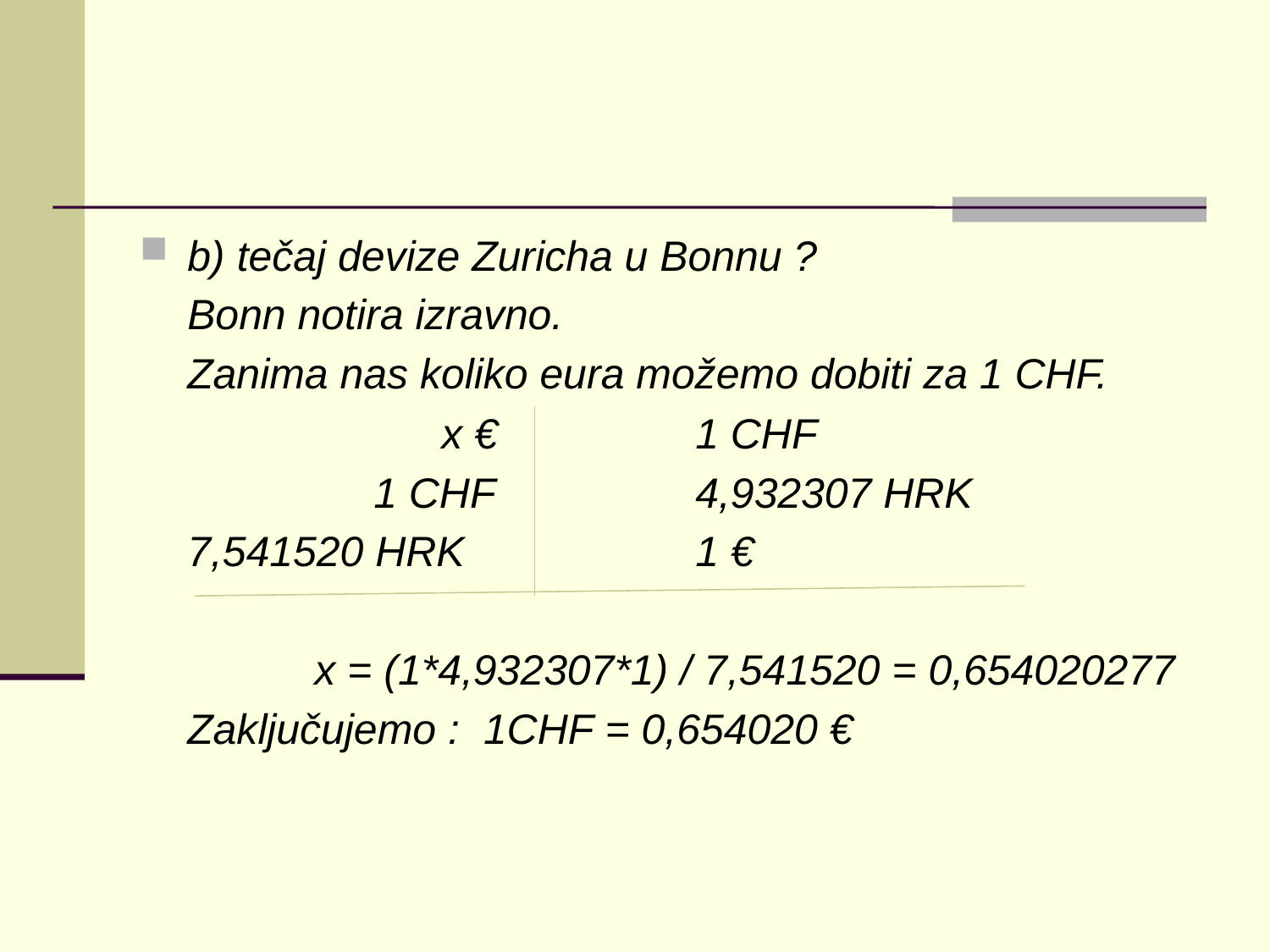

#
b) tečaj devize Zuricha u Bonnu ?
	Bonn notira izravno.
	Zanima nas koliko eura možemo dobiti za 1 CHF.
			x € 		1 CHF
		     1 CHF		4,932307 HRK
	7,541520 HRK 		1 €

		x = (1*4,932307*1) / 7,541520 = 0,654020277
	Zaključujemo :  1CHF = 0,654020 €